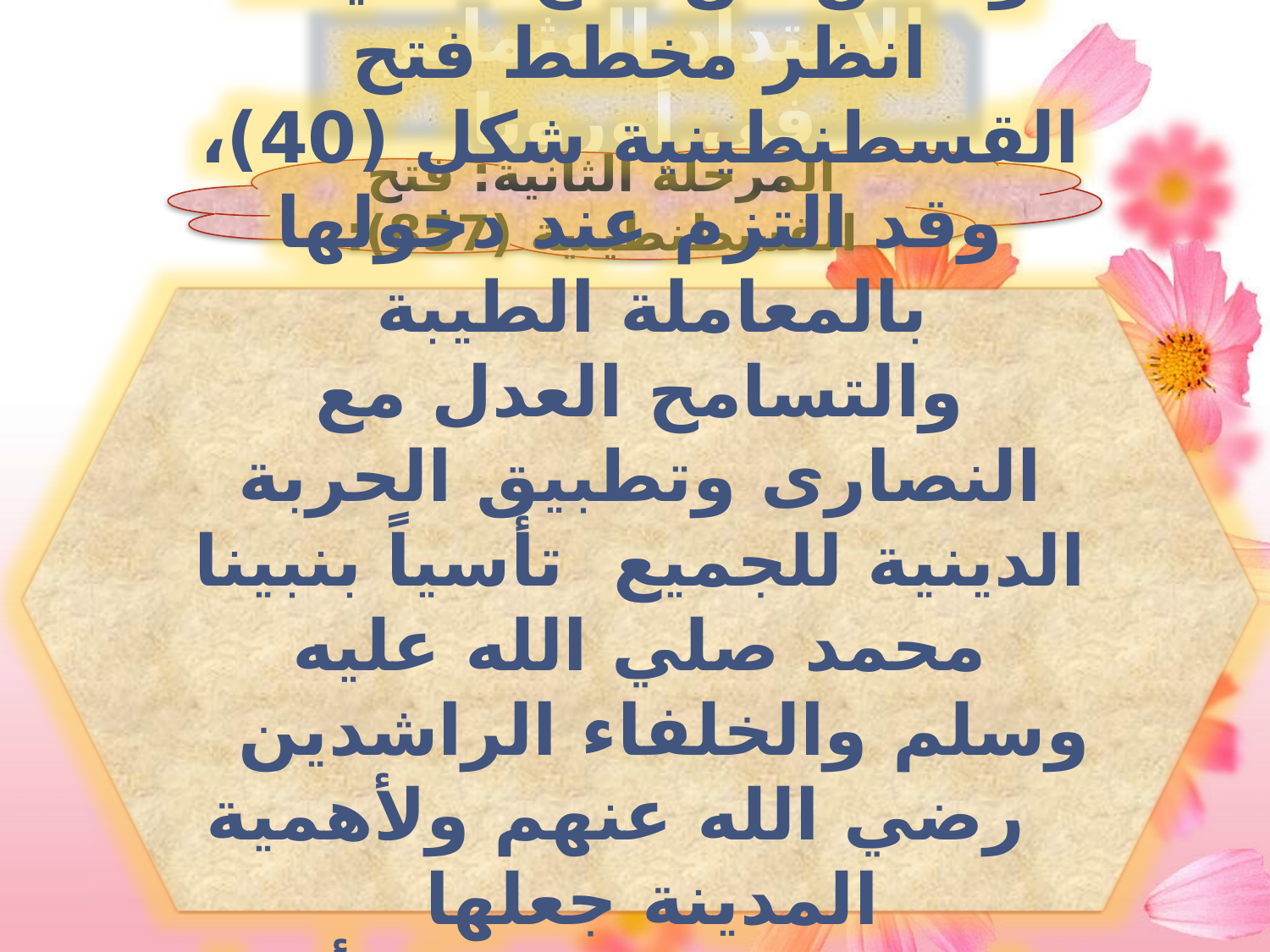

الامتداد العثماني في أوروبا
المرحلة الثانية: فتح القسطنطينية (857):
وتمكن من فتح المدينة. انظر مخطط فتح القسطنطينية شكل (40)، وقد التزم عند دخولها بالمعاملة الطيبة
والتسامح العدل مع النصارى وتطبيق الحربة الدينية للجميع  تأسياً بنبينا محمد صلي الله عليه وسلم والخلفاء الراشدين     رضي الله عنهم ولأهمية المدينة جعلها
عاصمة للدولة وحول أمها إلي (إسلام بول) أي مدينة
الإسلام، وشيد بها المساجد وفتح  المدارس.